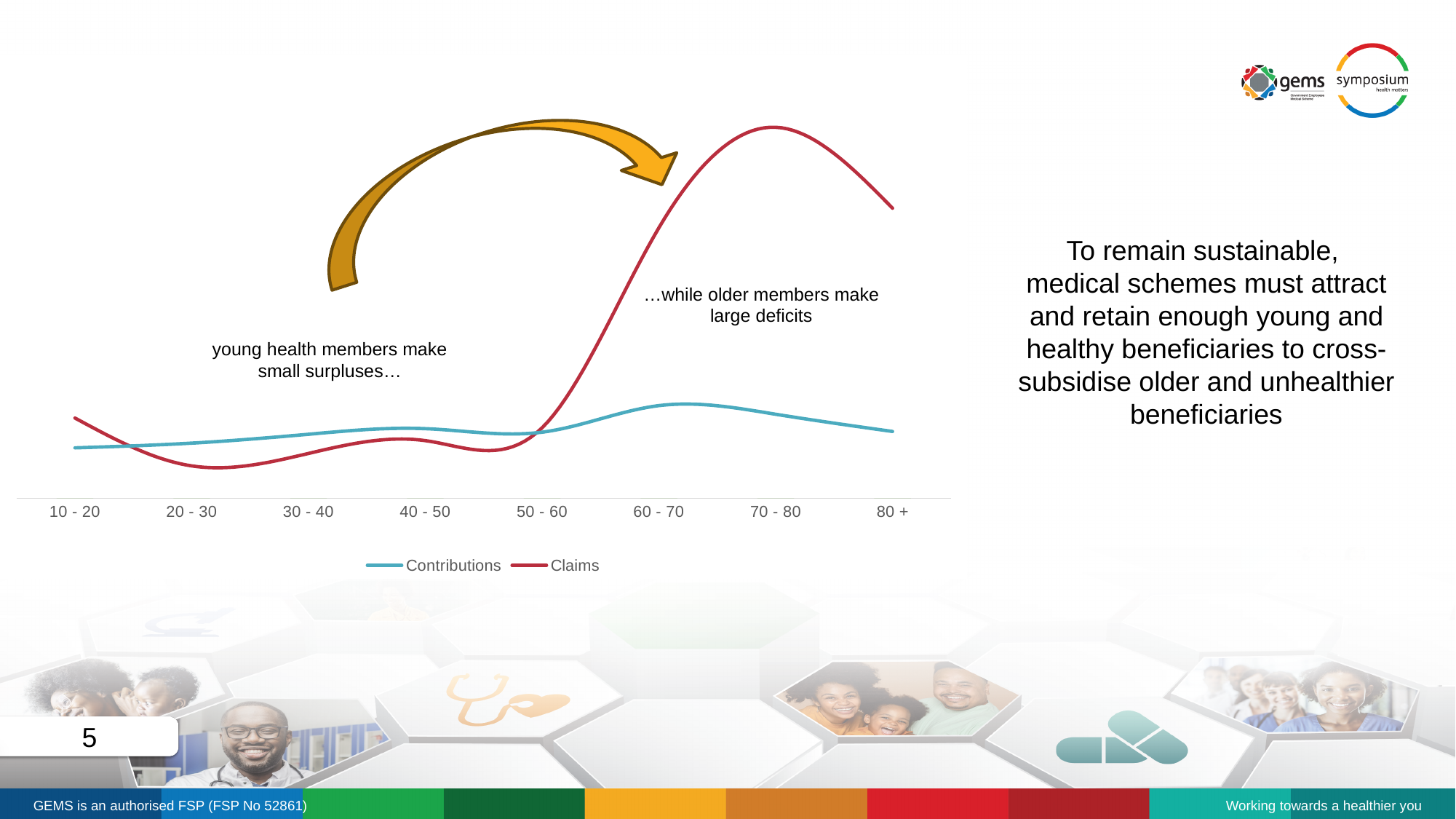

### Chart

| Category | zxxx3 | Contributions | Claims |
|---|---|---|---|
| 10 - 20 | 0.0 | 1192.433013105441 | 1897.7859018842164 |
| 20 - 30 | 0.0 | 1303.826147233957 | 764.5126903136729 |
| 30 - 40 | 0.0 | 1514.364033100888 | 1060.3377631779401 |
| 40 - 50 | 0.0 | 1646.8175366932157 | 1363.0875158400336 |
| 50 - 60 | 0.0 | 1563.0893753100074 | 1668.3707609713429 |
| 60 - 70 | 0.0 | 2192.5695222324475 | 6406.103482744253 |
| 70 - 80 | 0.0 | 1987.5512550676033 | 8782.681253498973 |
| 80 + | 0.0 | 1580.4898604642738 | 6866.449082576239 |
To remain sustainable,
medical schemes must attract and retain enough young and healthy beneficiaries to cross-subsidise older and unhealthier beneficiaries
…while older members make large deficits
young health members make small surpluses…